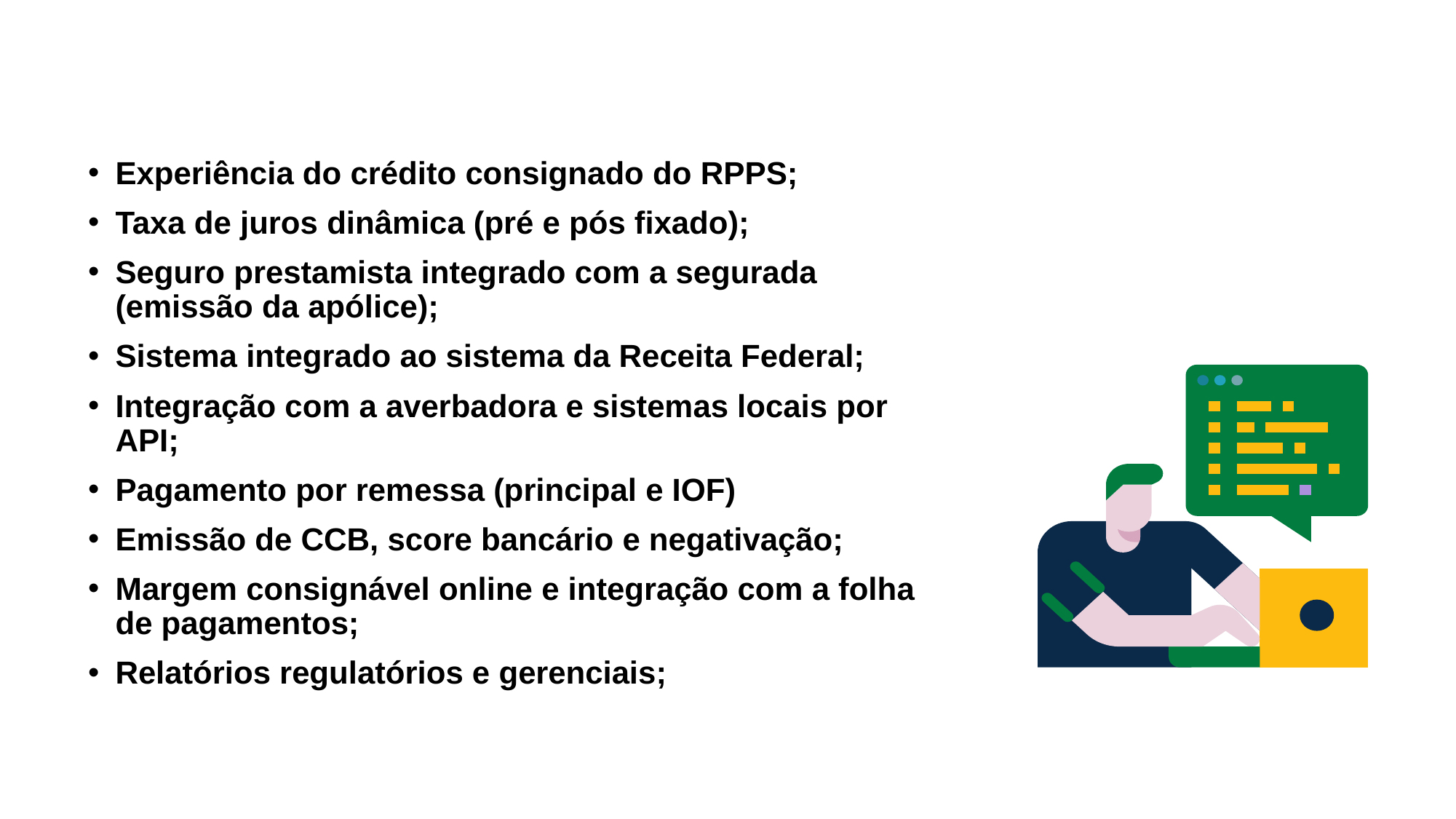

Experiência do crédito consignado do RPPS;
Taxa de juros dinâmica (pré e pós fixado);
Seguro prestamista integrado com a segurada (emissão da apólice);
Sistema integrado ao sistema da Receita Federal;
Integração com a averbadora e sistemas locais por API;
Pagamento por remessa (principal e IOF)
Emissão de CCB, score bancário e negativação;
Margem consignável online e integração com a folha de pagamentos;
Relatórios regulatórios e gerenciais;